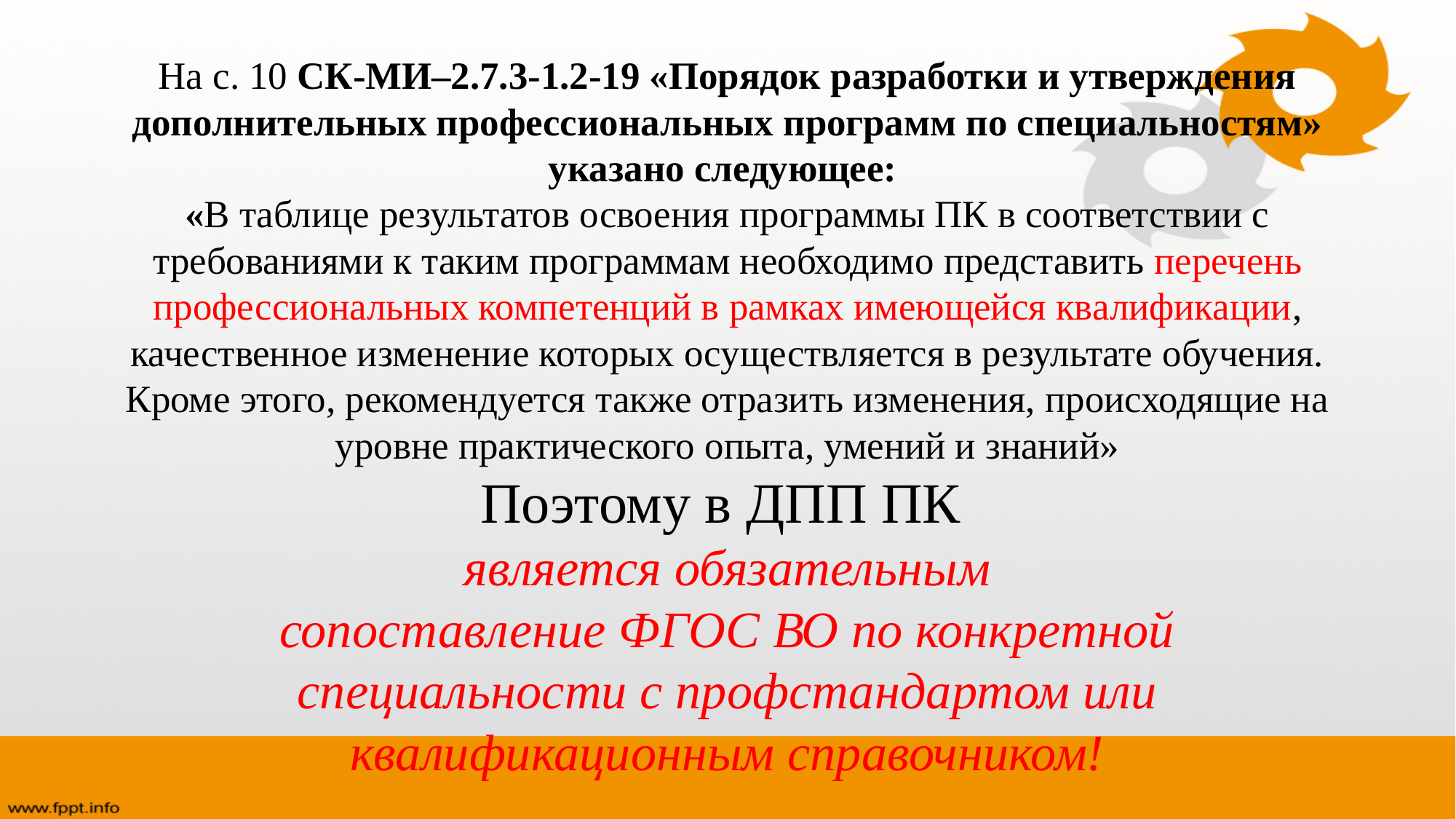

# На с. 10 СК-МИ–2.7.3-1.2-19 «Порядок разработки и утверждения дополнительных профессиональных программ по специальностям» указано следующее: «В таблице результатов освоения программы ПК в соответствии с требованиями к таким программам необходимо представить перечень профессиональных компетенций в рамках имеющейся квалификации, качественное изменение которых осуществляется в результате обучения. Кроме этого, рекомендуется также отразить изменения, происходящие на уровне практического опыта, умений и знаний» Поэтому в ДПП ПК является обязательным сопоставление ФГОС ВО по конкретной специальности с профстандартом или квалификационным справочником!